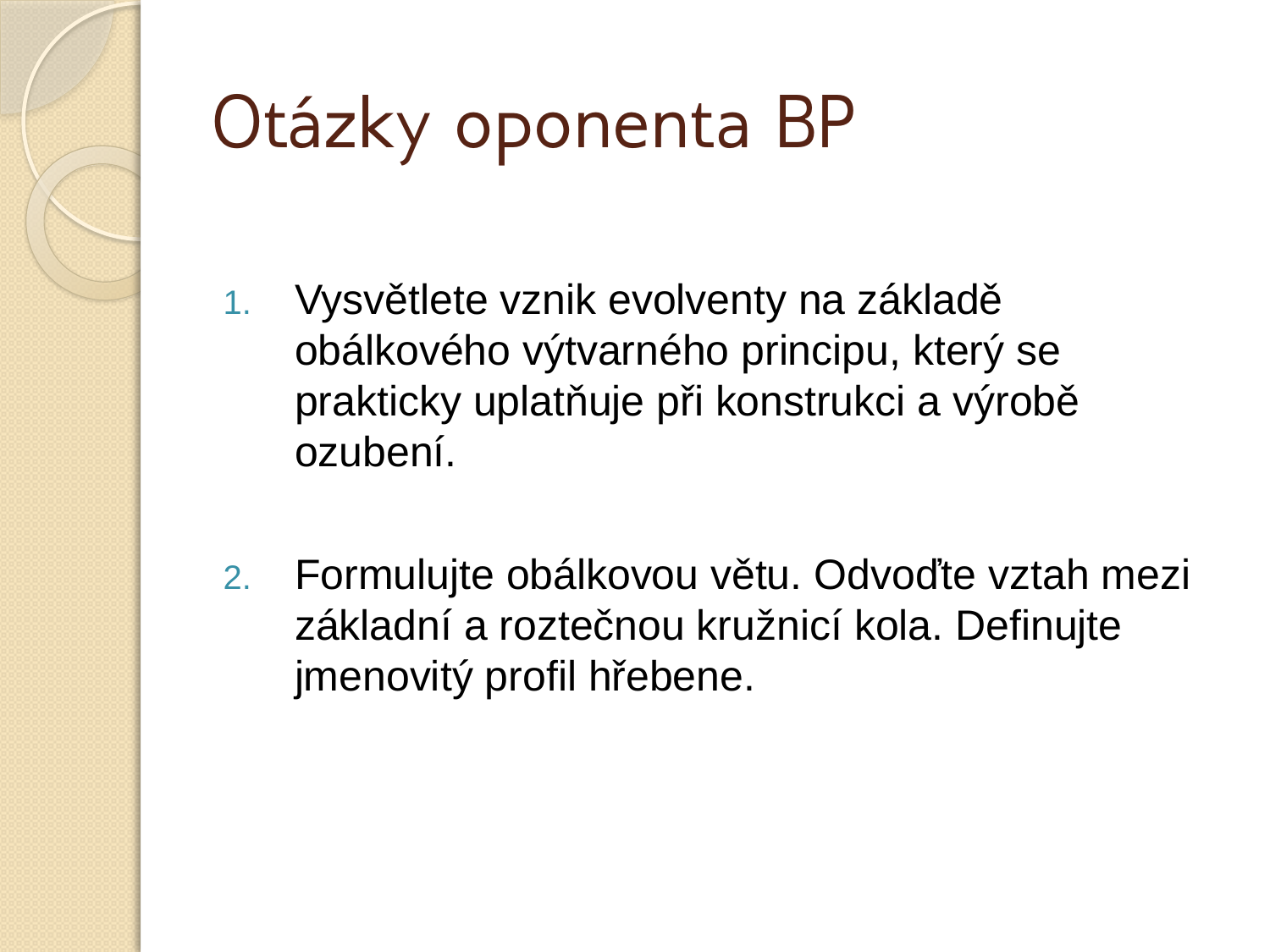

# Otázky oponenta BP
Vysvětlete vznik evolventy na základě obálkového výtvarného principu, který se prakticky uplatňuje při konstrukci a výrobě ozubení.

Formulujte obálkovou větu. Odvoďte vztah mezi základní a roztečnou kružnicí kola. Definujte jmenovitý profil hřebene.